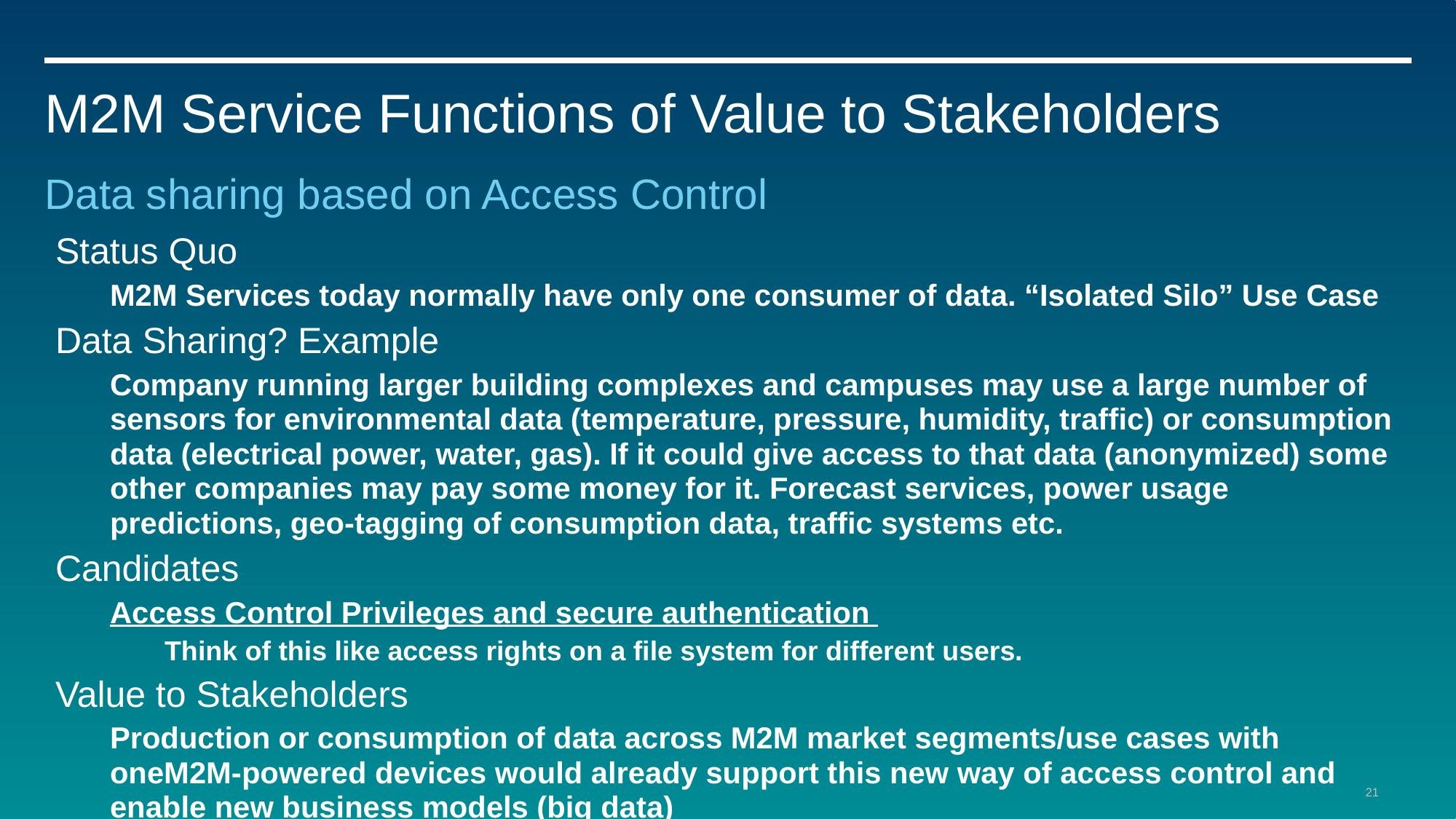

# M2M Service Functions of Value to Stakeholders
Data sharing based on Access Control
Status Quo
M2M Services today normally have only one consumer of data. “Isolated Silo” Use Case
Data Sharing? Example
Company running larger building complexes and campuses may use a large number of sensors for environmental data (temperature, pressure, humidity, traffic) or consumption data (electrical power, water, gas). If it could give access to that data (anonymized) some other companies may pay some money for it. Forecast services, power usage predictions, geo-tagging of consumption data, traffic systems etc.
Candidates
Access Control Privileges and secure authentication
Think of this like access rights on a file system for different users.
Value to Stakeholders
Production or consumption of data across M2M market segments/use cases with oneM2M-powered devices would already support this new way of access control and enable new business models (big data)